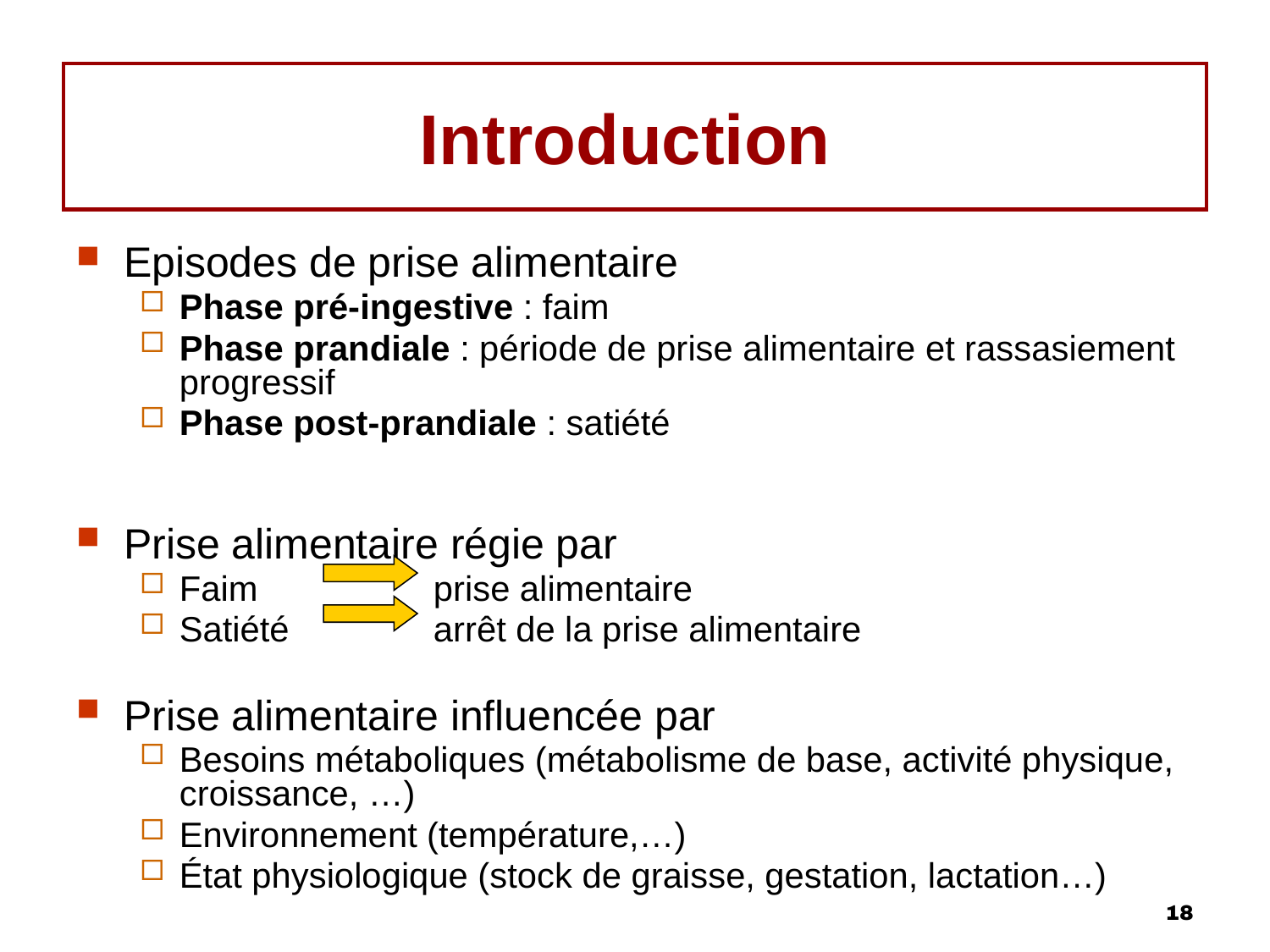

# Introduction
Episodes de prise alimentaire
Phase pré-ingestive : faim
Phase prandiale : période de prise alimentaire et rassasiement progressif
Phase post-prandiale : satiété

Prise alimentaire régie par
Faim 		prise alimentaire
Satiété 		arrêt de la prise alimentaire

Prise alimentaire influencée par
Besoins métaboliques (métabolisme de base, activité physique, croissance, …)
Environnement (température,…)
État physiologique (stock de graisse, gestation, lactation…)

18